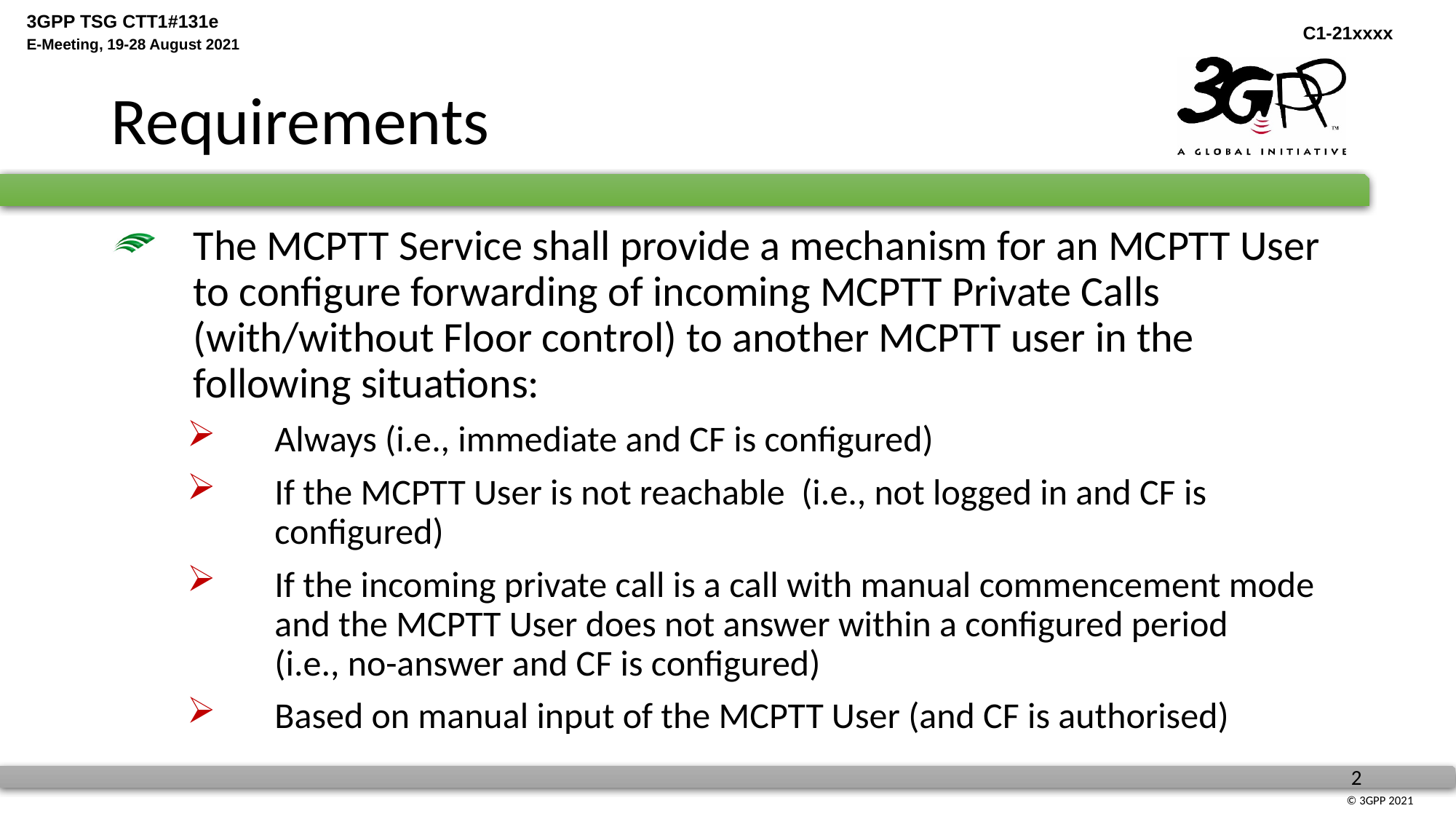

# Requirements
The MCPTT Service shall provide a mechanism for an MCPTT User to configure forwarding of incoming MCPTT Private Calls (with/without Floor control) to another MCPTT user in the following situations:
Always (i.e., immediate and CF is configured)
If the MCPTT User is not reachable  (i.e., not logged in and CF is configured)
If the incoming private call is a call with manual commencement mode and the MCPTT User does not answer within a configured period
(i.e., no-answer and CF is configured)
Based on manual input of the MCPTT User (and CF is authorised)